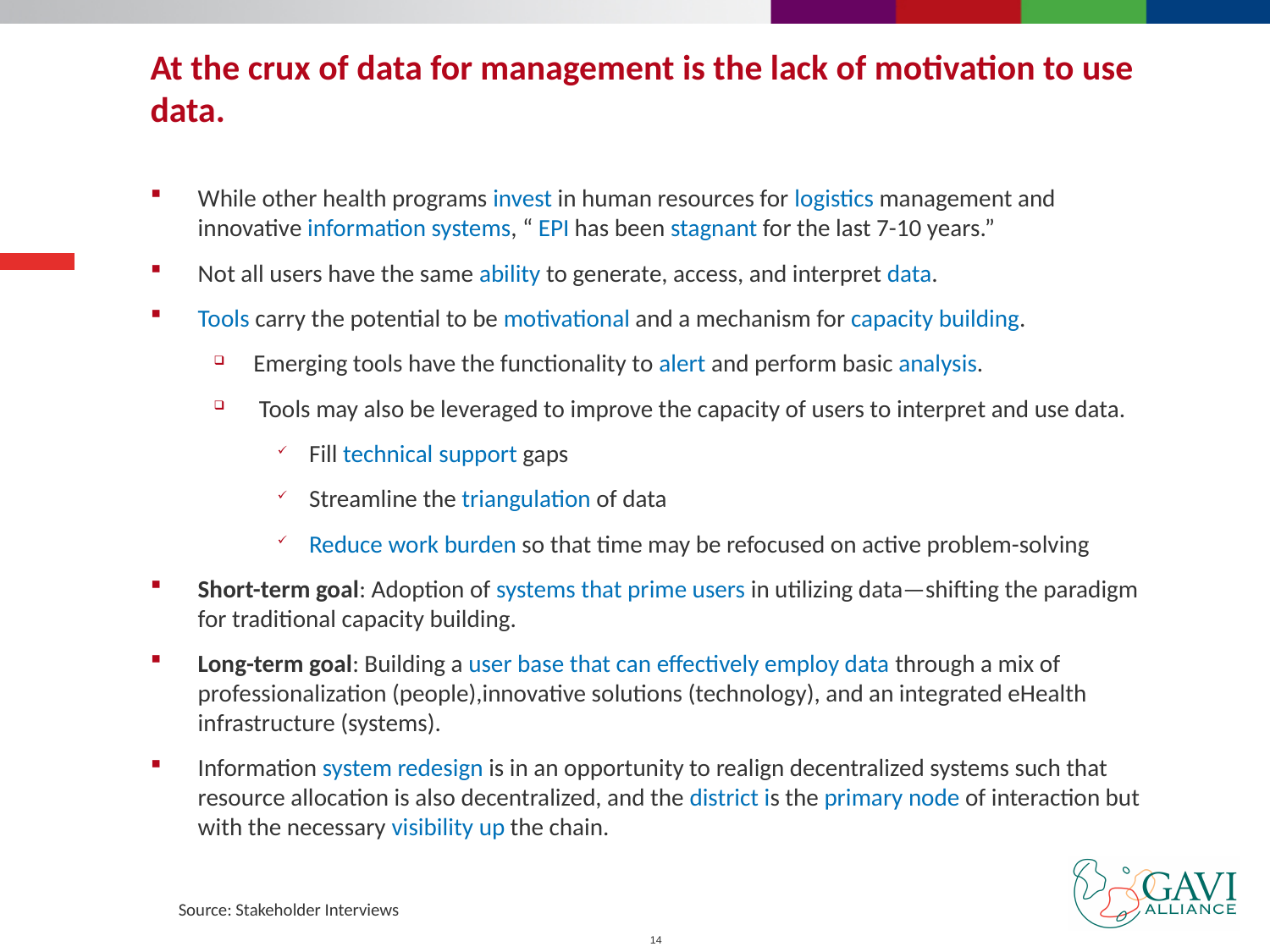

# At the crux of data for management is the lack of motivation to use data.
While other health programs invest in human resources for logistics management and innovative information systems, “ EPI has been stagnant for the last 7-10 years.”
Not all users have the same ability to generate, access, and interpret data.
Tools carry the potential to be motivational and a mechanism for capacity building.
Emerging tools have the functionality to alert and perform basic analysis.
 Tools may also be leveraged to improve the capacity of users to interpret and use data.
Fill technical support gaps
Streamline the triangulation of data
Reduce work burden so that time may be refocused on active problem-solving
Short-term goal: Adoption of systems that prime users in utilizing data—shifting the paradigm for traditional capacity building.
Long-term goal: Building a user base that can effectively employ data through a mix of professionalization (people),innovative solutions (technology), and an integrated eHealth infrastructure (systems).
Information system redesign is in an opportunity to realign decentralized systems such that resource allocation is also decentralized, and the district is the primary node of interaction but with the necessary visibility up the chain.
Source: Stakeholder Interviews
14